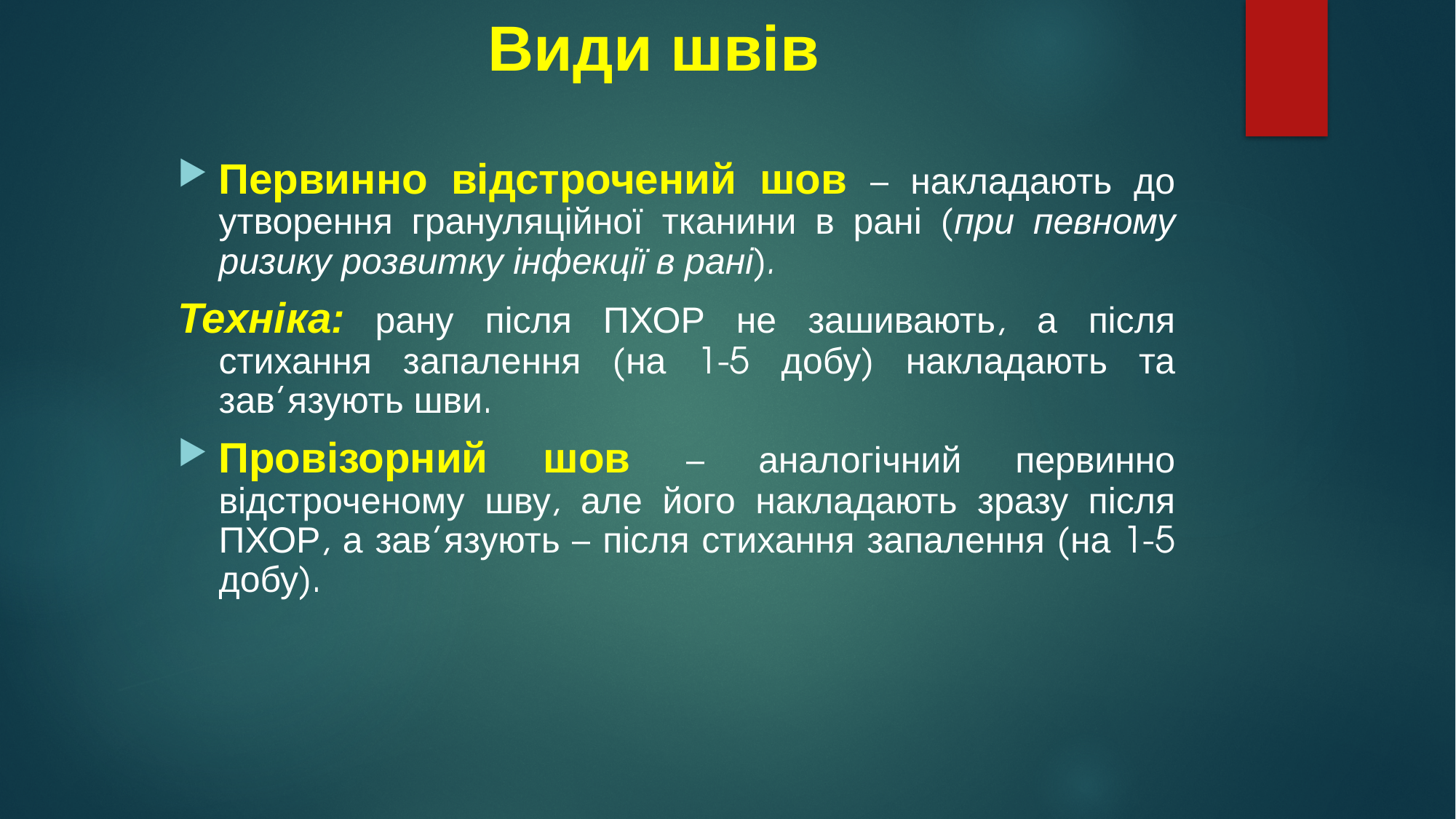

# Види швів
Первинно відстрочений шов – накладають до утворення грануляційної тканини в рані (при певному ризику розвитку інфекції в рані).
Техніка: рану після ПХОР не зашивають, а після стихання запалення (на 1-5 добу) накладають та зав’язують шви.
Провізорний шов – аналогічний первинно відстроченому шву, але його накладають зразу після ПХОР, а зав’язують – після стихання запалення (на 1-5 добу).